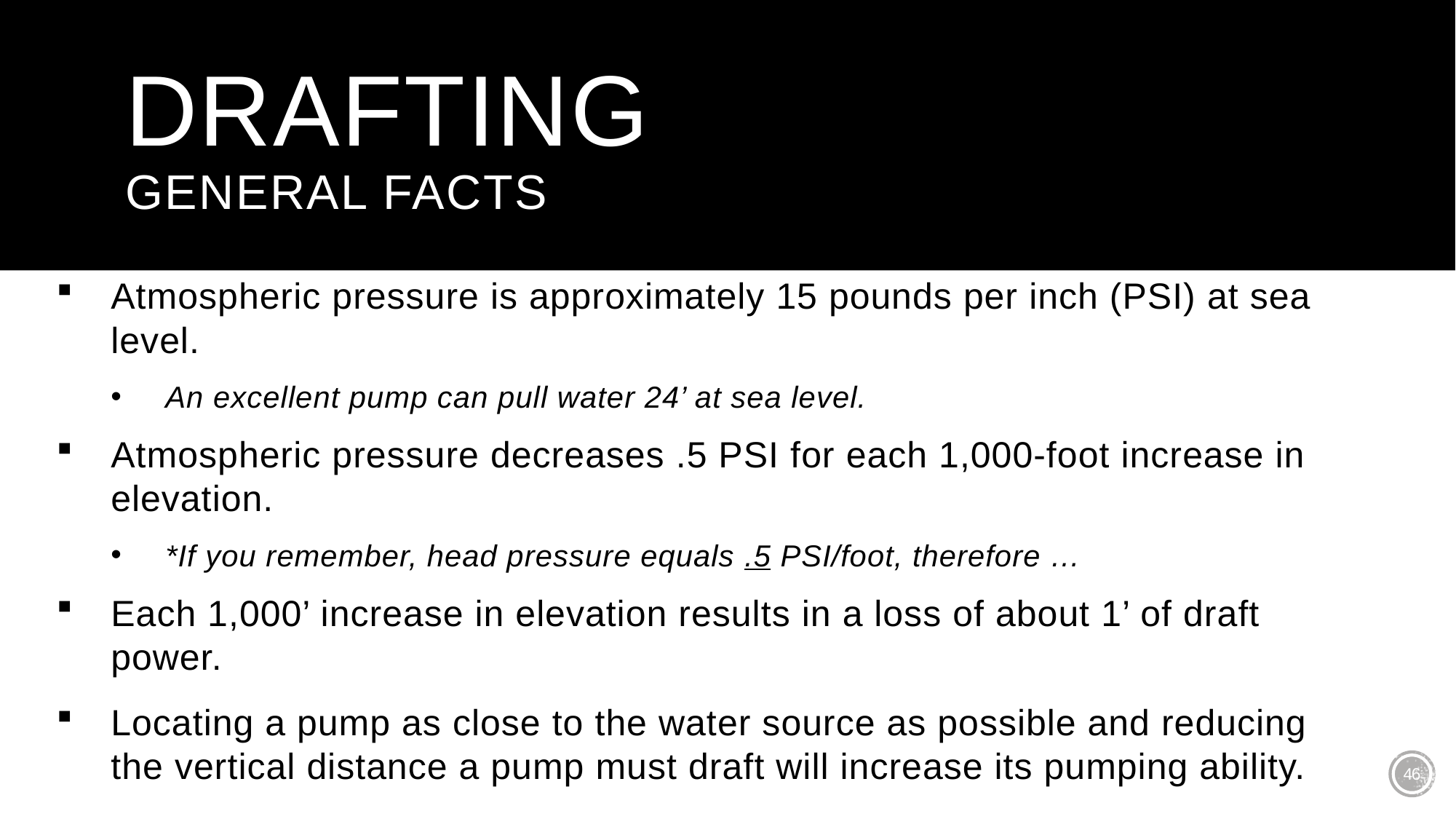

# Drafting General Facts
Atmospheric pressure is approximately 15 pounds per inch (PSI) at sea level.
An excellent pump can pull water 24’ at sea level.
Atmospheric pressure decreases .5 PSI for each 1,000-foot increase in elevation.
*If you remember, head pressure equals .5 PSI/foot, therefore …
Each 1,000’ increase in elevation results in a loss of about 1’ of draft power.
Locating a pump as close to the water source as possible and reducing the vertical distance a pump must draft will increase its pumping ability.